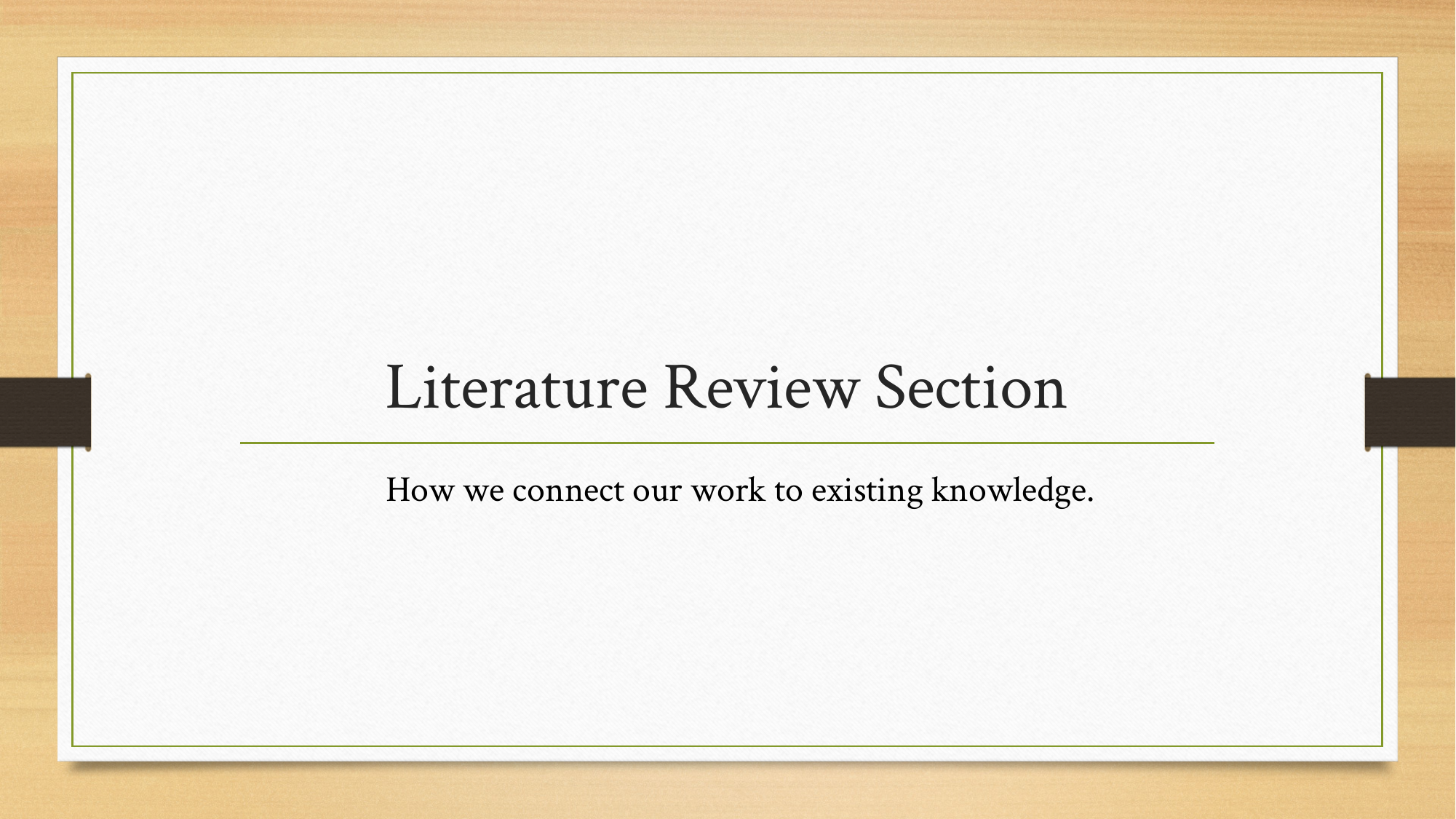

# Literature Review Section
How we connect our work to existing knowledge.